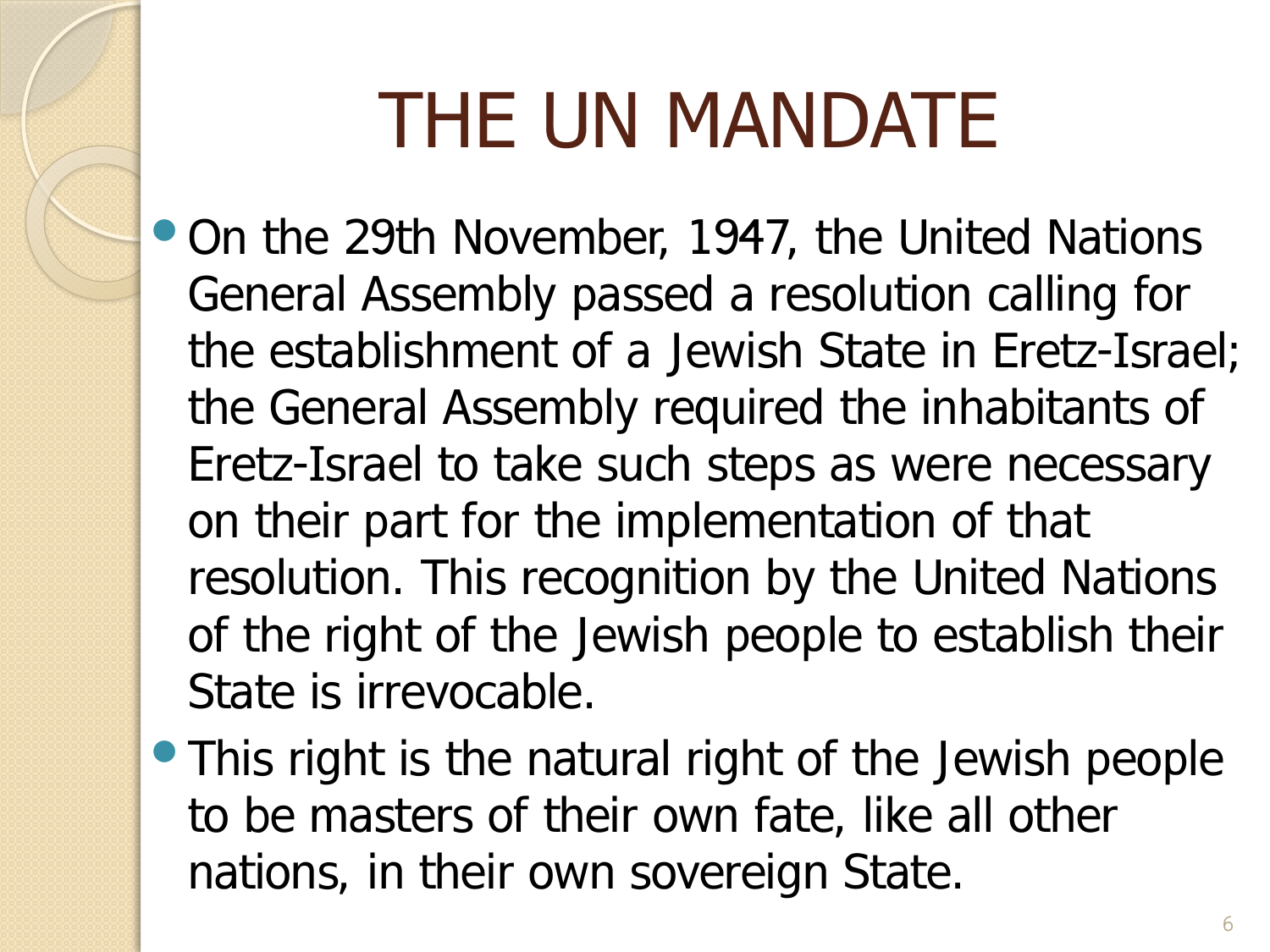

# THE UN MANDATE
On the 29th November, 1947, the United Nations General Assembly passed a resolution calling for the establishment of a Jewish State in Eretz-Israel; the General Assembly required the inhabitants of Eretz-Israel to take such steps as were necessary on their part for the implementation of that resolution. This recognition by the United Nations of the right of the Jewish people to establish their State is irrevocable.
This right is the natural right of the Jewish people to be masters of their own fate, like all other nations, in their own sovereign State.

6